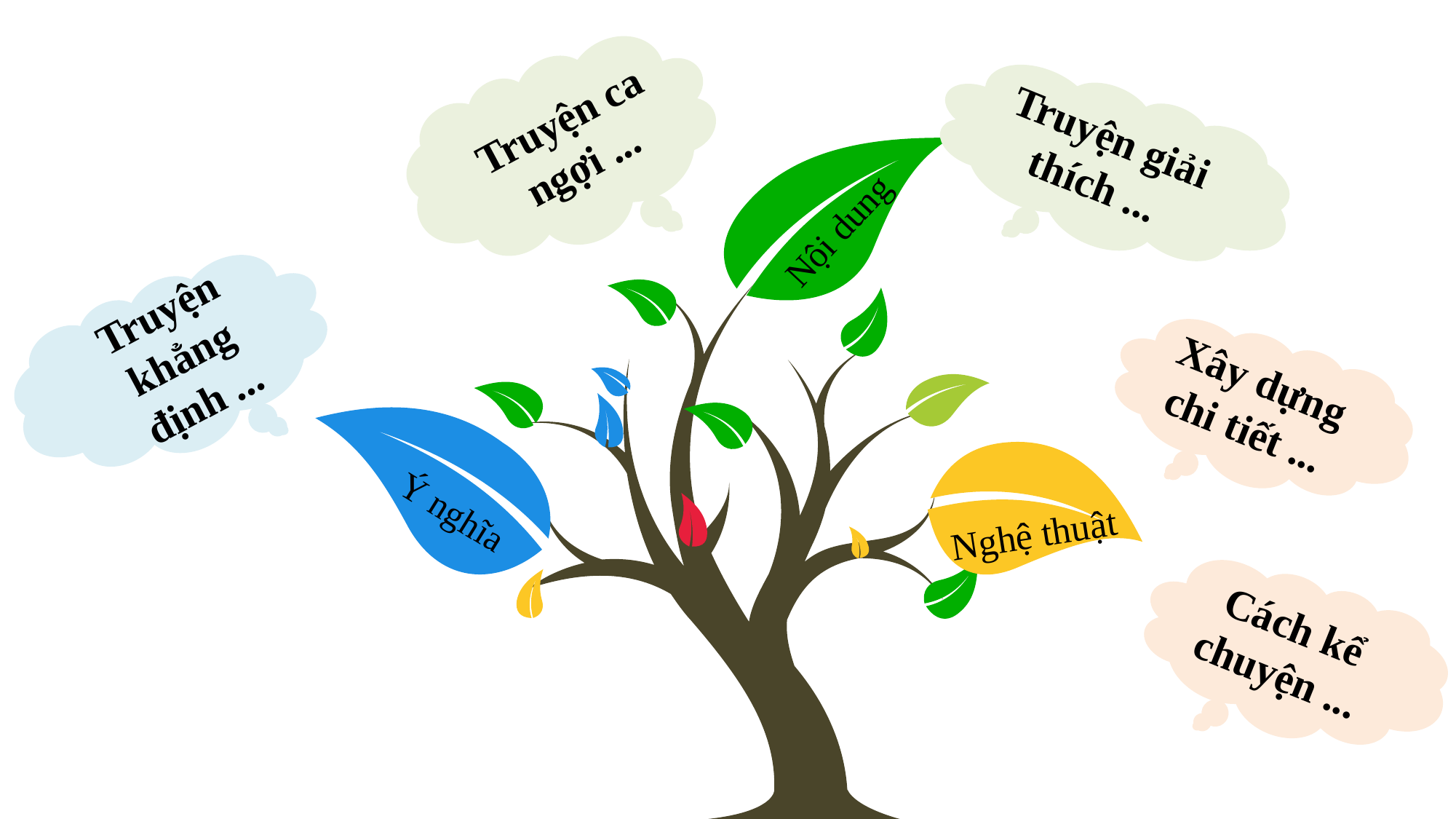

Truyện ca ngợi ...
Truyện giải thích ...

Nội dung

Truyện khẳng định ...

Xây dựng chi tiết ...

Ý nghĩa

Nghệ thuật

Cách kể chuyện ...